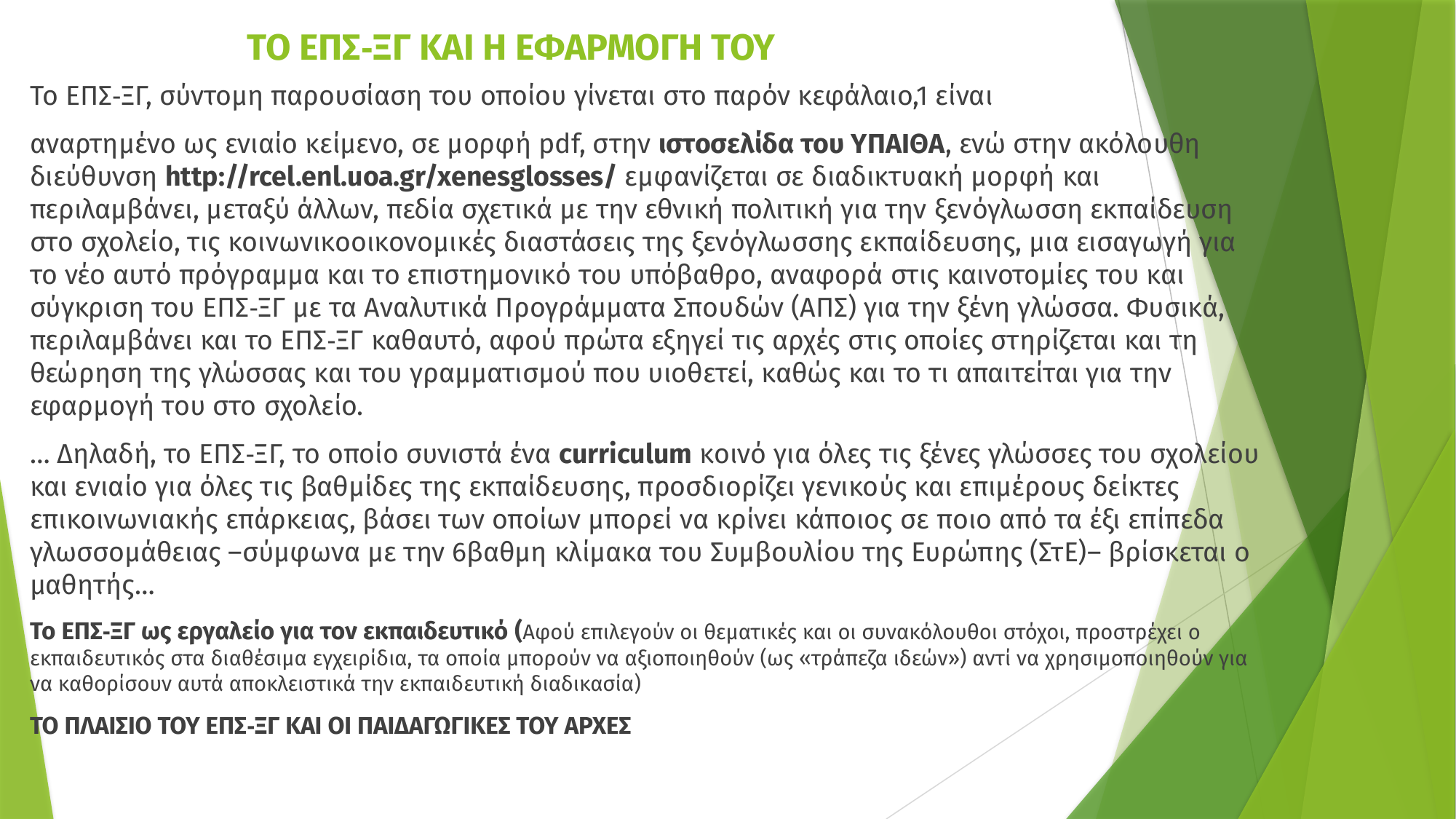

# ΤΟ ΕΠΣ‐ΞΓ ΚΑΙ Η ΕΦΑΡΜΟΓΗ ΤΟΥ
Το ΕΠΣ‐ΞΓ, σύντομη παρουσίαση του οποίου γίνεται στο παρόν κεφάλαιο,1 είναι
αναρτημένο ως ενιαίο κείμενο, σε μορφή pdf, στην ιστοσελίδα του ΥΠAIΘA, ενώ στην ακόλουθη διεύθυνση http://rcel.enl.uoa.gr/xenesglosses/ εμφανίζεται σε διαδικτυακή μορφή και περιλαμβάνει, μεταξύ άλλων, πεδία σχετικά με την εθνική πολιτική για την ξενόγλωσση εκπαίδευση στο σχολείο, τις κοινωνικοοικονομικές διαστάσεις της ξενόγλωσσης εκπαίδευσης, μια εισαγωγή για το νέο αυτό πρόγραμμα και το επιστημονικό του υπόβαθρο, αναφορά στις καινοτομίες του και σύγκριση του ΕΠΣ‐ΞΓ με τα Αναλυτικά Προγράμματα Σπουδών (ΑΠΣ) για την ξένη γλώσσα. Φυσικά, περιλαμβάνει και το ΕΠΣ‐ΞΓ καθαυτό, αφού πρώτα εξηγεί τις αρχές στις οποίες στηρίζεται και τη θεώρηση της γλώσσας και του γραμματισμού που υιοθετεί, καθώς και το τι απαιτείται για την εφαρμογή του στο σχολείο.
… Δηλαδή, το ΕΠΣ‐ΞΓ, το οποίο συνιστά ένα curriculum κοινό για όλες τις ξένες γλώσσες του σχολείου και ενιαίο για όλες τις βαθμίδες της εκπαίδευσης, προσδιορίζει γενικούς και επιμέρους δείκτες επικοινωνιακής επάρκειας, βάσει των οποίων μπορεί να κρίνει κάποιος σε ποιο από τα έξι επίπεδα γλωσσομάθειας –σύμφωνα με την 6βαθμη κλίμακα του Συμβουλίου της Ευρώπης (ΣτΕ)– βρίσκεται ο μαθητής…
Το ΕΠΣ‐ΞΓ ως εργαλείο για τον εκπαιδευτικό (Αφού επιλεγούν οι θεματικές και οι συνακόλουθοι στόχοι, προστρέχει ο εκπαιδευτικός στα διαθέσιμα εγχειρίδια, τα οποία μπορούν να αξιοποιηθούν (ως «τράπεζα ιδεών») αντί να χρησιμοποιηθούν για να καθορίσουν αυτά αποκλειστικά την εκπαιδευτική διαδικασία)
ΤΟ ΠΛΑΙΣΙΟ ΤΟΥ ΕΠΣ‐ΞΓ ΚΑΙ ΟΙ ΠΑΙΔΑΓΩΓΙΚΕΣ ΤΟΥ ΑΡΧΕΣ